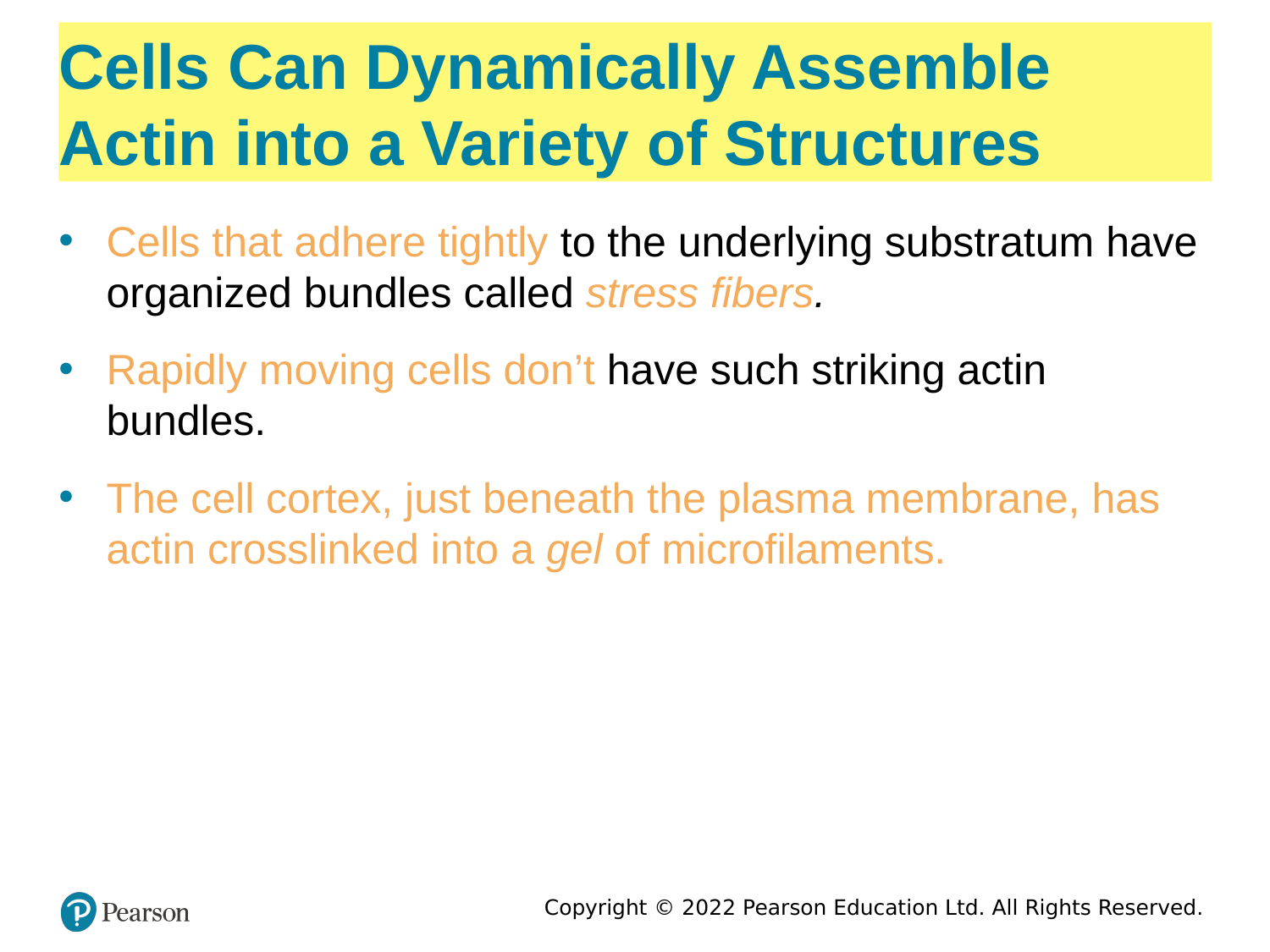

# Cells Can Dynamically Assemble Actin into a Variety of Structures
Cells that adhere tightly to the underlying substratum have organized bundles called stress fibers.
Rapidly moving cells don’t have such striking actin bundles.
The cell cortex, just beneath the plasma membrane, has actin crosslinked into a gel of microfilaments.